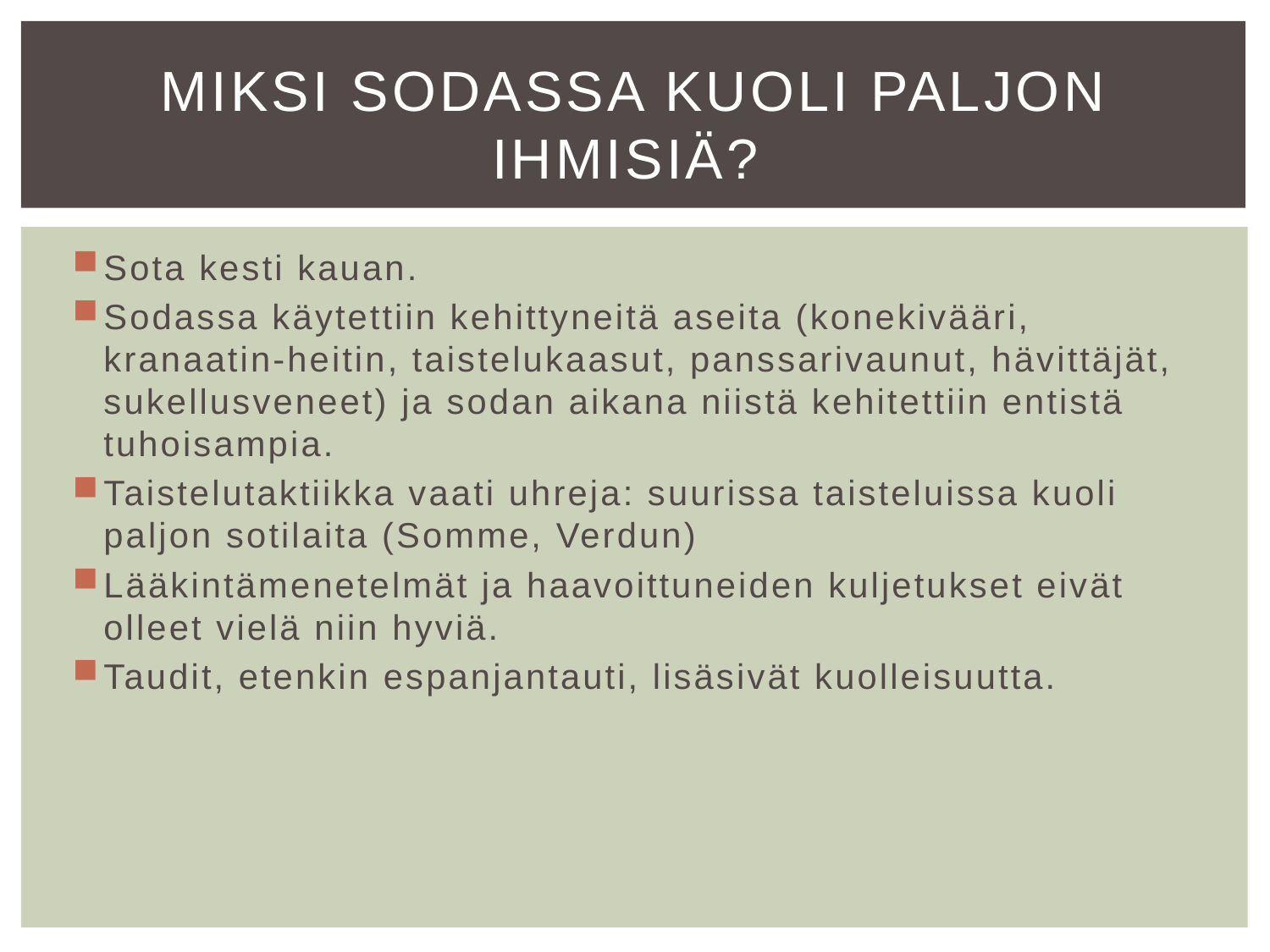

# Miksi sodassa kuoli paljon ihmisiä?
Sota kesti kauan.
Sodassa käytettiin kehittyneitä aseita (konekivääri, kranaatin-heitin, taistelukaasut, panssarivaunut, hävittäjät, sukellusveneet) ja sodan aikana niistä kehitettiin entistä tuhoisampia.
Taistelutaktiikka vaati uhreja: suurissa taisteluissa kuoli paljon sotilaita (Somme, Verdun)
Lääkintämenetelmät ja haavoittuneiden kuljetukset eivät olleet vielä niin hyviä.
Taudit, etenkin espanjantauti, lisäsivät kuolleisuutta.